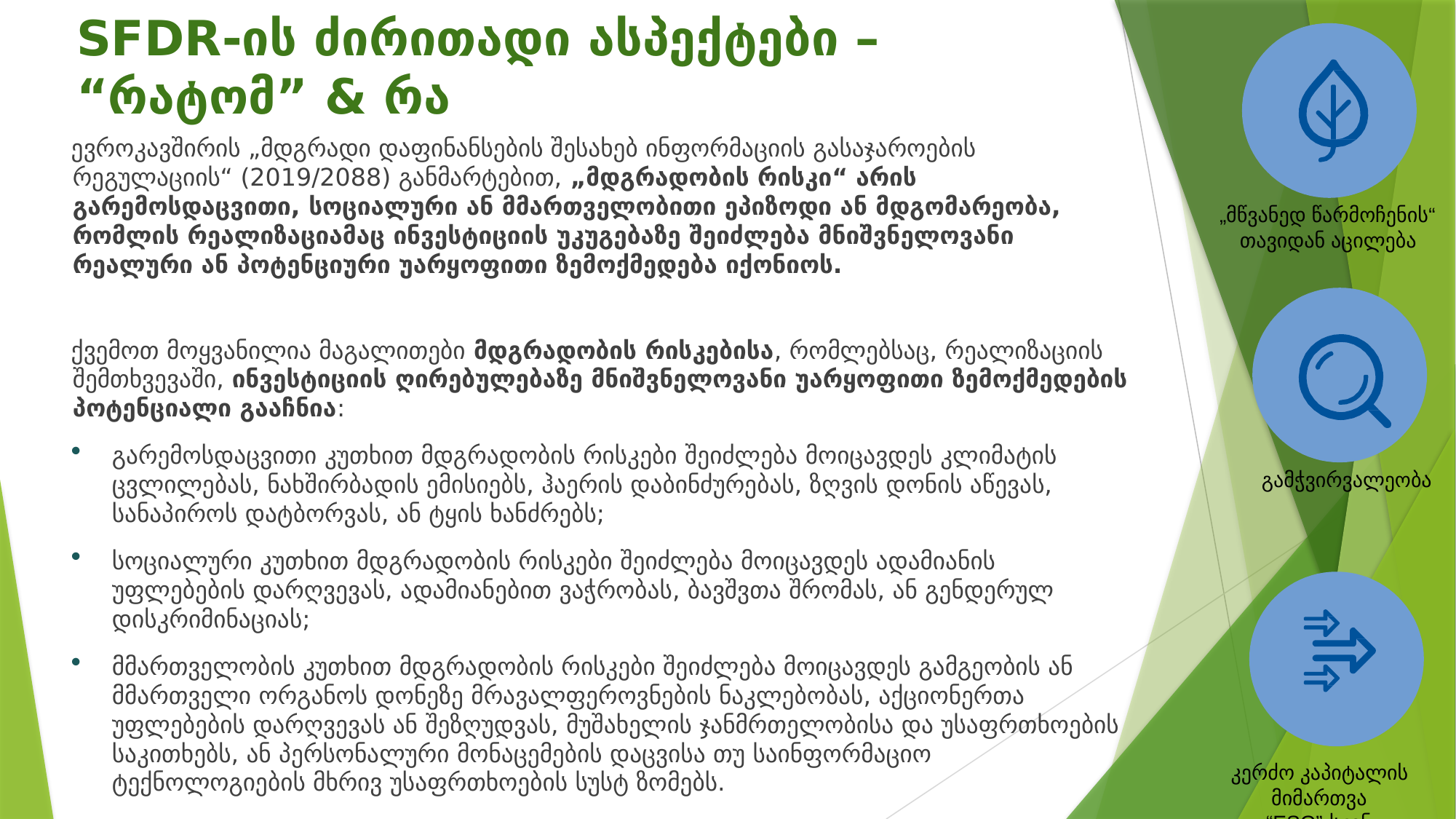

# SFDR-ის ძირითადი ასპექტები – “რატომ” & რა

ევროკავშირის „მდგრადი დაფინანსების შესახებ ინფორმაციის გასაჯაროების რეგულაციის“ (2019/2088) განმარტებით, „მდგრადობის რისკი“ არის გარემოსდაცვითი, სოციალური ან მმართველობითი ეპიზოდი ან მდგომარეობა, რომლის რეალიზაციამაც ინვესტიციის უკუგებაზე შეიძლება მნიშვნელოვანი რეალური ან პოტენციური უარყოფითი ზემოქმედება იქონიოს.

ქვემოთ მოყვანილია მაგალითები მდგრადობის რისკებისა, რომლებსაც, რეალიზაციის შემთხვევაში, ინვესტიციის ღირებულებაზე მნიშვნელოვანი უარყოფითი ზემოქმედების პოტენციალი გააჩნია:
გარემოსდაცვითი კუთხით მდგრადობის რისკები შეიძლება მოიცავდეს კლიმატის ცვლილებას, ნახშირბადის ემისიებს, ჰაერის დაბინძურებას, ზღვის დონის აწევას, სანაპიროს დატბორვას, ან ტყის ხანძრებს;
სოციალური კუთხით მდგრადობის რისკები შეიძლება მოიცავდეს ადამიანის უფლებების დარღვევას, ადამიანებით ვაჭრობას, ბავშვთა შრომას, ან გენდერულ დისკრიმინაციას;
მმართველობის კუთხით მდგრადობის რისკები შეიძლება მოიცავდეს გამგეობის ან მმართველი ორგანოს დონეზე მრავალფეროვნების ნაკლებობას, აქციონერთა უფლებების დარღვევას ან შეზღუდვას, მუშახელის ჯანმრთელობისა და უსაფრთხოების საკითხებს, ან პერსონალური მონაცემების დაცვისა თუ საინფორმაციო ტექნოლოგიების მხრივ უსაფრთხოების სუსტ ზომებს.
„მწვანედ წარმოჩენის“ თავიდან აცილება

გამჭვირვალეობა

კერძო კაპიტალის მიმართვა
“ESG”-სკენ